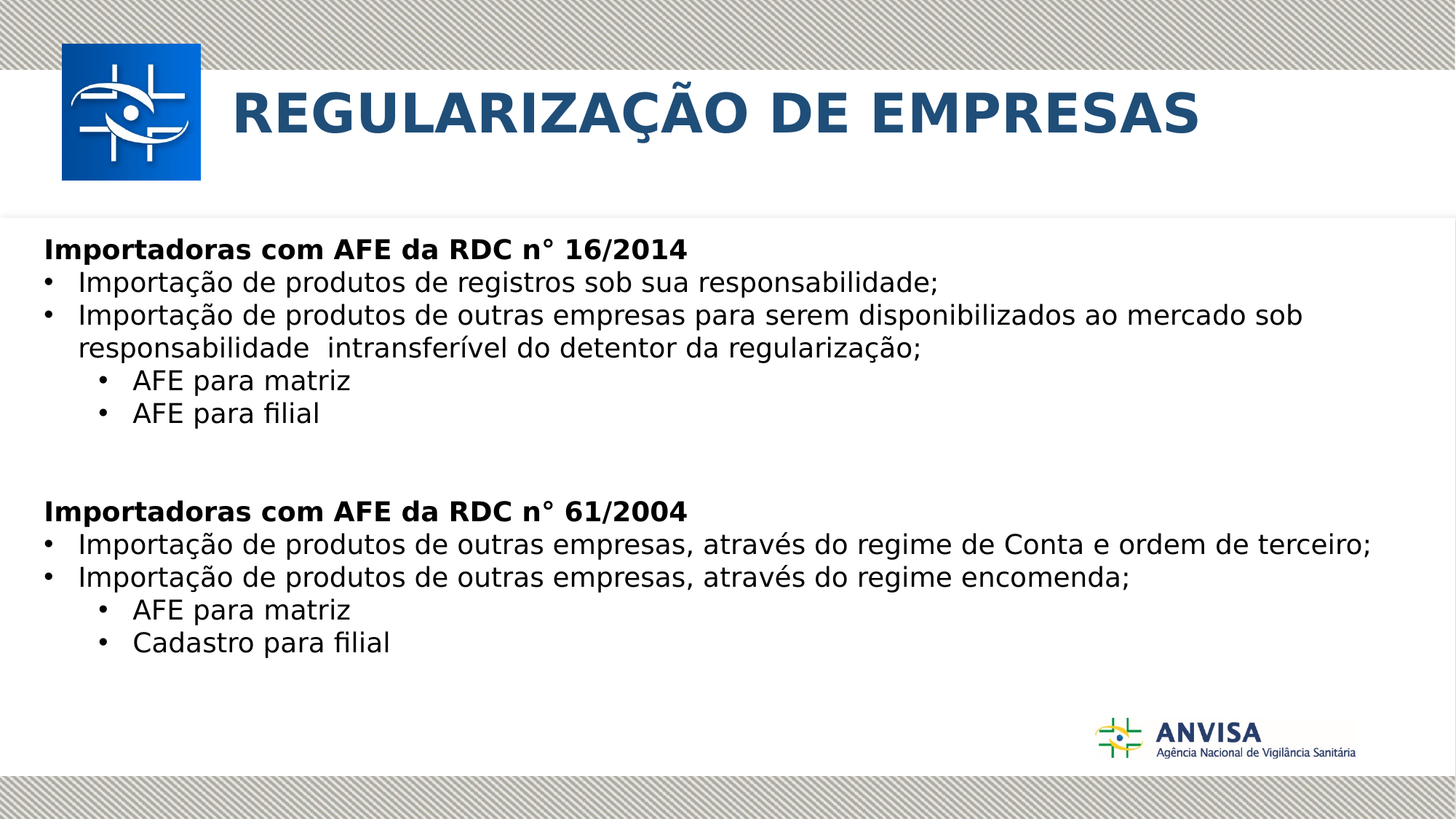

REGULARIZAÇÃO DE EMPRESAS
Importadoras com AFE da RDC n° 16/2014
Importação de produtos de registros sob sua responsabilidade;
Importação de produtos de outras empresas para serem disponibilizados ao mercado sob responsabilidade  intransferível do detentor da regularização;
AFE para matriz
AFE para filial

Importadoras com AFE da RDC n° 61/2004
Importação de produtos de outras empresas, através do regime de Conta e ordem de terceiro;
Importação de produtos de outras empresas, através do regime encomenda;
AFE para matriz
Cadastro para filial